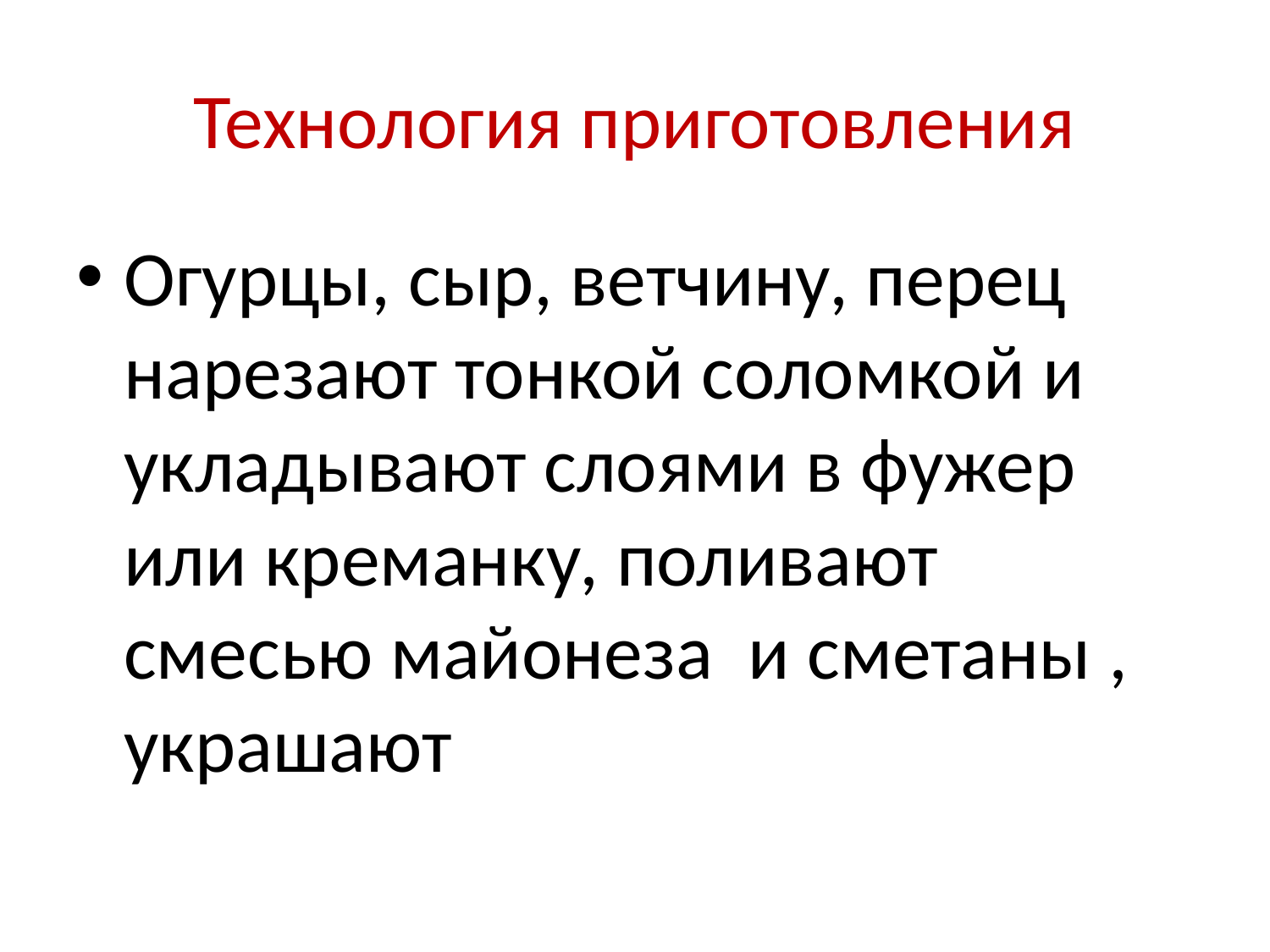

# Технология приготовления
Огурцы, сыр, ветчину, перец нарезают тонкой соломкой и укладывают слоями в фужер или креманку, поливают смесью майонеза  и сметаны , украшают